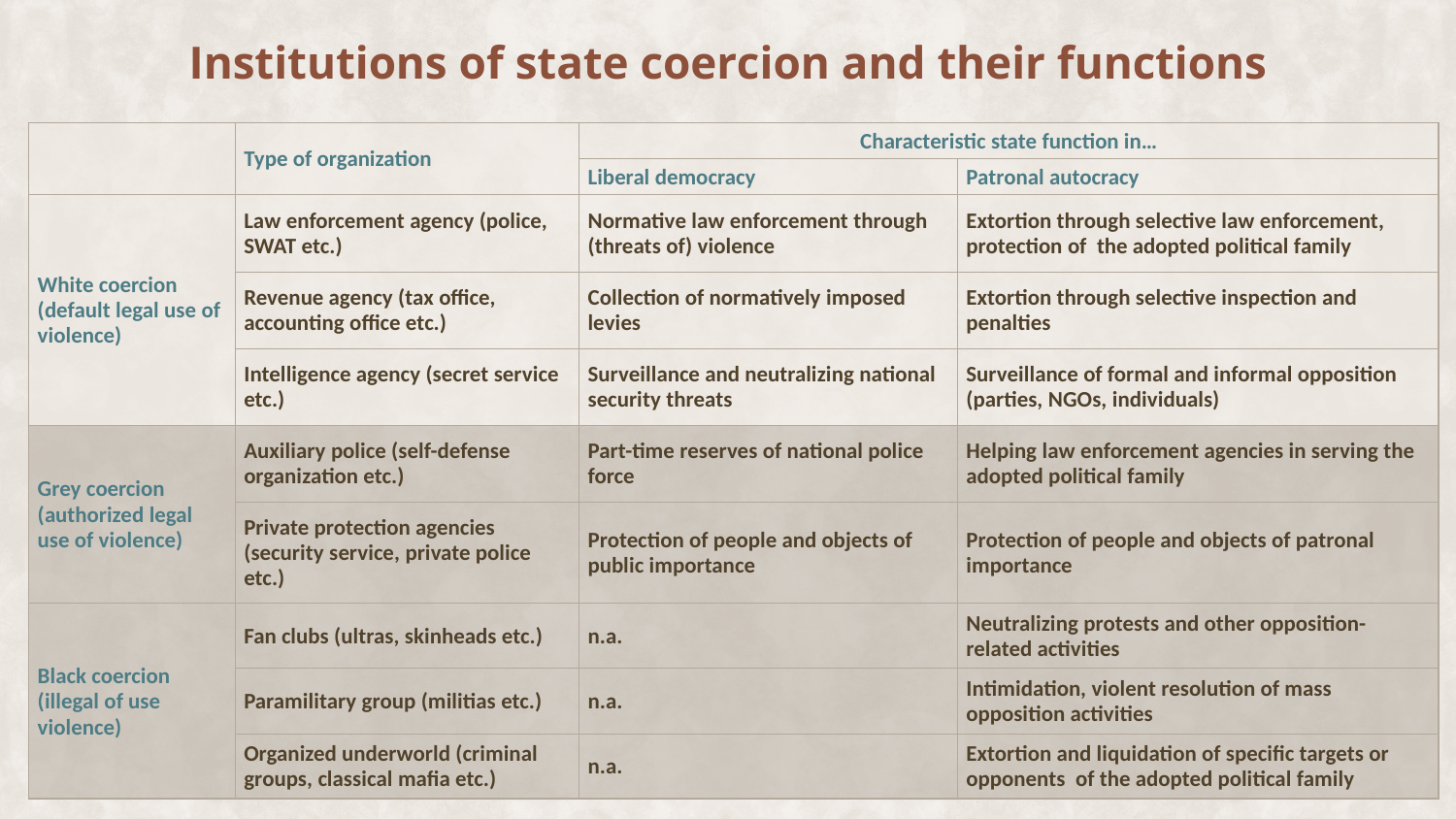

# Institutions of state coercion and their functions
|  | Type of organization | Characteristic state function in… |  |
| --- | --- | --- | --- |
|  |  | Liberal democracy | Patronal autocracy |
| White coercion (default legal use of violence) | Law enforcement agency (police, SWAT etc.) | Normative law enforcement through (threats of) violence | Extortion through selective law enforcement, protection of the adopted political family |
|  | Revenue agency (tax office, accounting office etc.) | Collection of normatively imposed levies | Extortion through selective inspection and penalties |
|  | Intelligence agency (secret service etc.) | Surveillance and neutralizing national security threats | Surveillance of formal and informal opposition (parties, NGOs, individuals) |
| Grey coercion (authorized legal use of violence) | Auxiliary police (self-defense organization etc.) | Part-time reserves of national police force | Helping law enforcement agencies in serving the adopted political family |
|  | Private protection agencies (security service, private police etc.) | Protection of people and objects of public importance | Protection of people and objects of patronal importance |
| Black coercion (illegal of use violence) | Fan clubs (ultras, skinheads etc.) | n.a. | Neutralizing protests and other opposition-related activities |
|  | Paramilitary group (militias etc.) | n.a. | Intimidation, violent resolution of mass opposition activities |
|  | Organized underworld (criminal groups, classical mafia etc.) | n.a. | Extortion and liquidation of specific targets or opponents of the adopted political family |